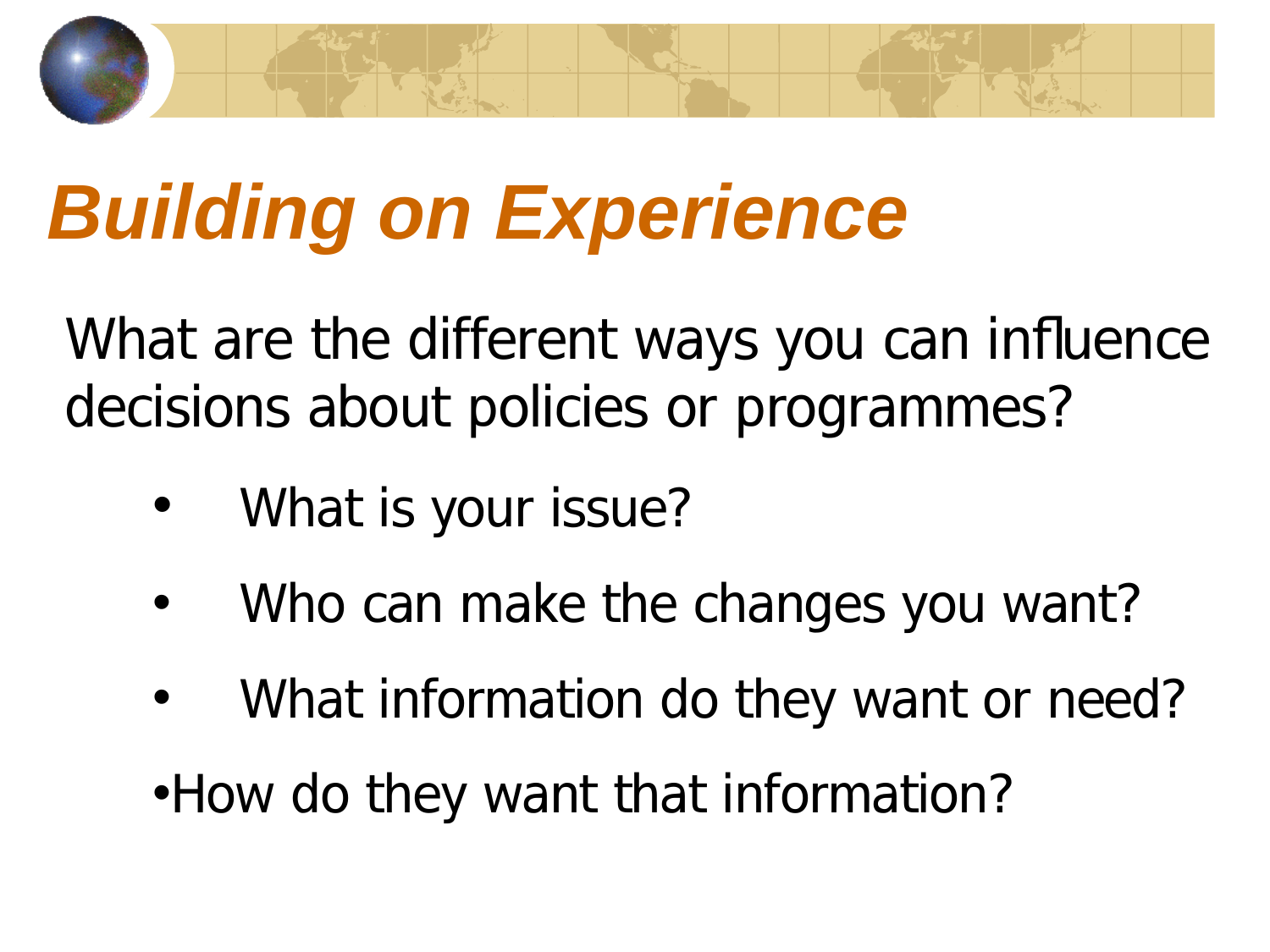

# Building on Experience
What are the different ways you can influence decisions about policies or programmes?
	What is your issue?
	Who can make the changes you want?
	What information do they want or need?
How do they want that information?